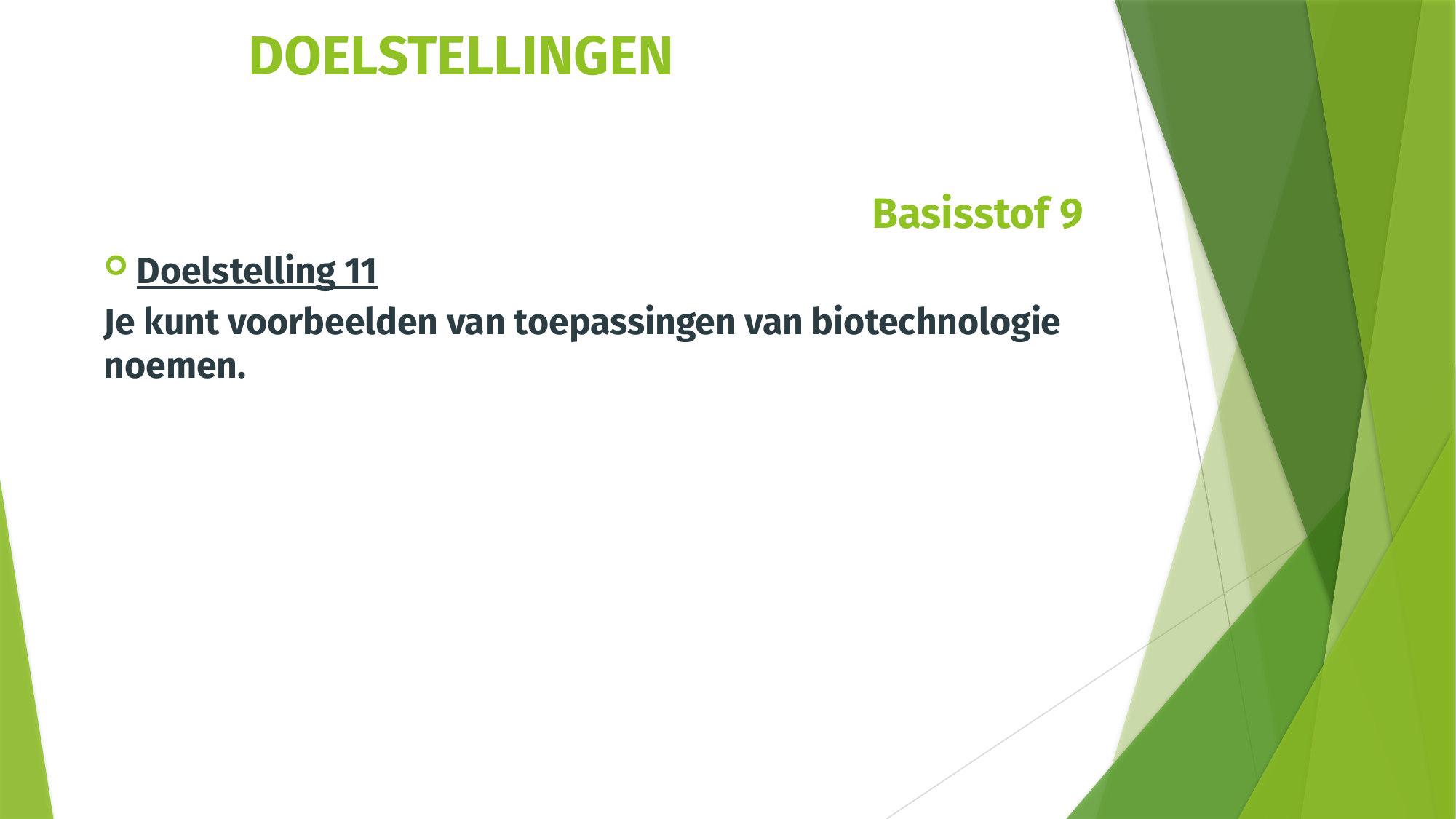

Boek 6 thema 1
# DOELSTELLINGEN
Basisstof 9
Doelstelling 11
Je kunt voorbeelden van toepassingen van biotechnologie noemen.